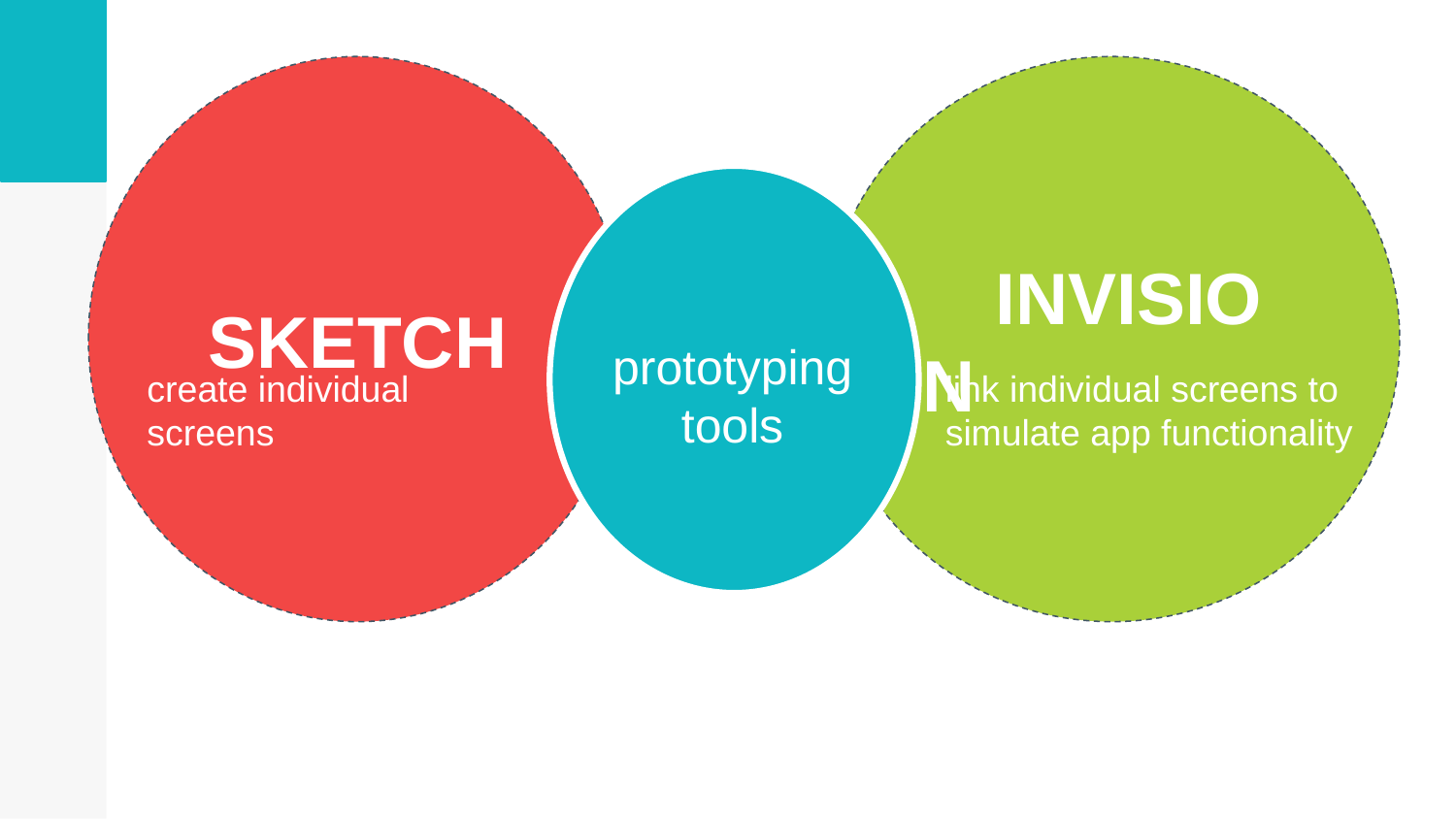

26

SKETCH
INVISION

prototyping tools
create individual screens
link individual screens to simulate app functionality